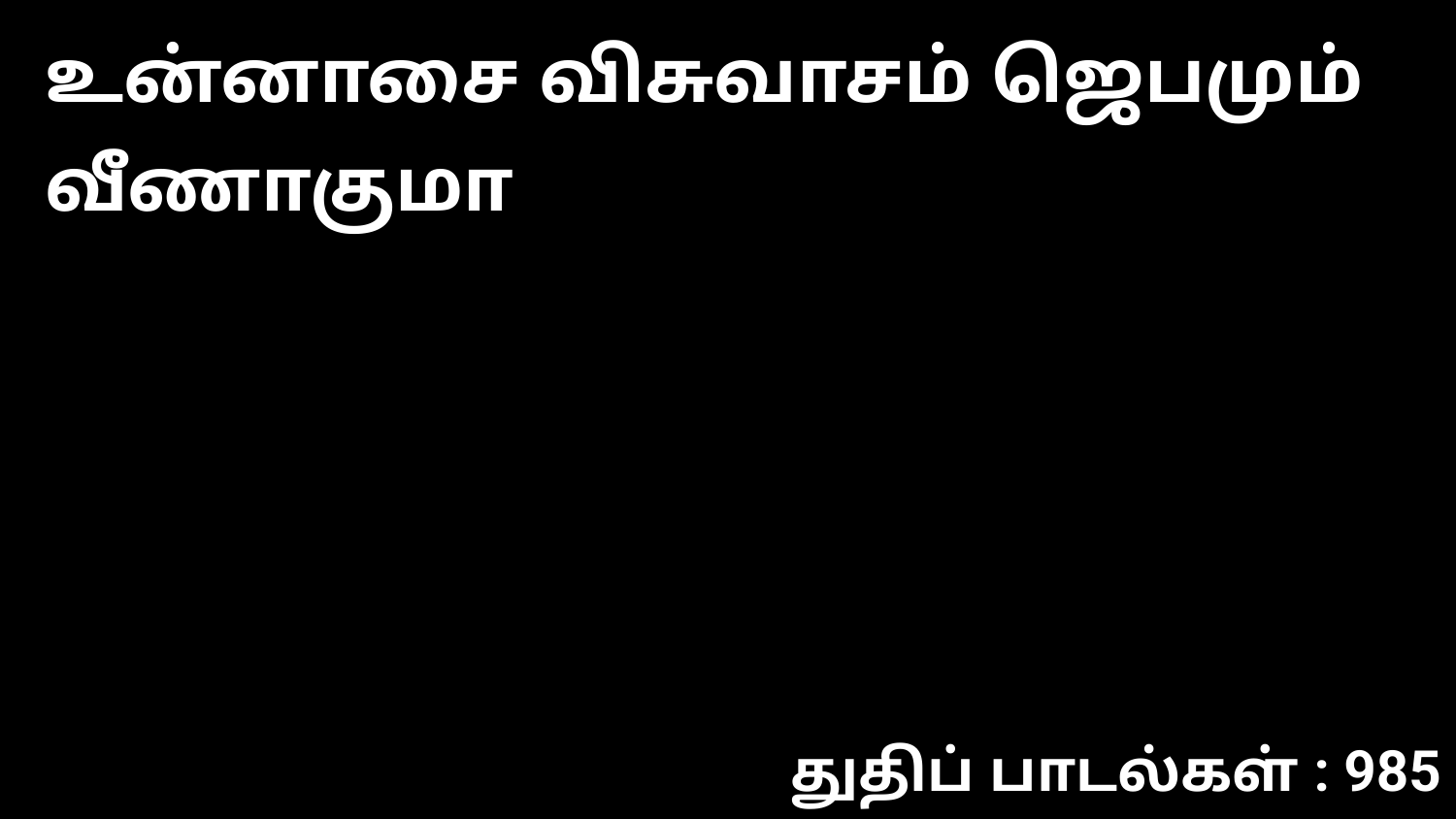

உன்னாசை விசுவாசம் ஜெபமும் வீணாகுமா
துதிப் பாடல்கள் : 985